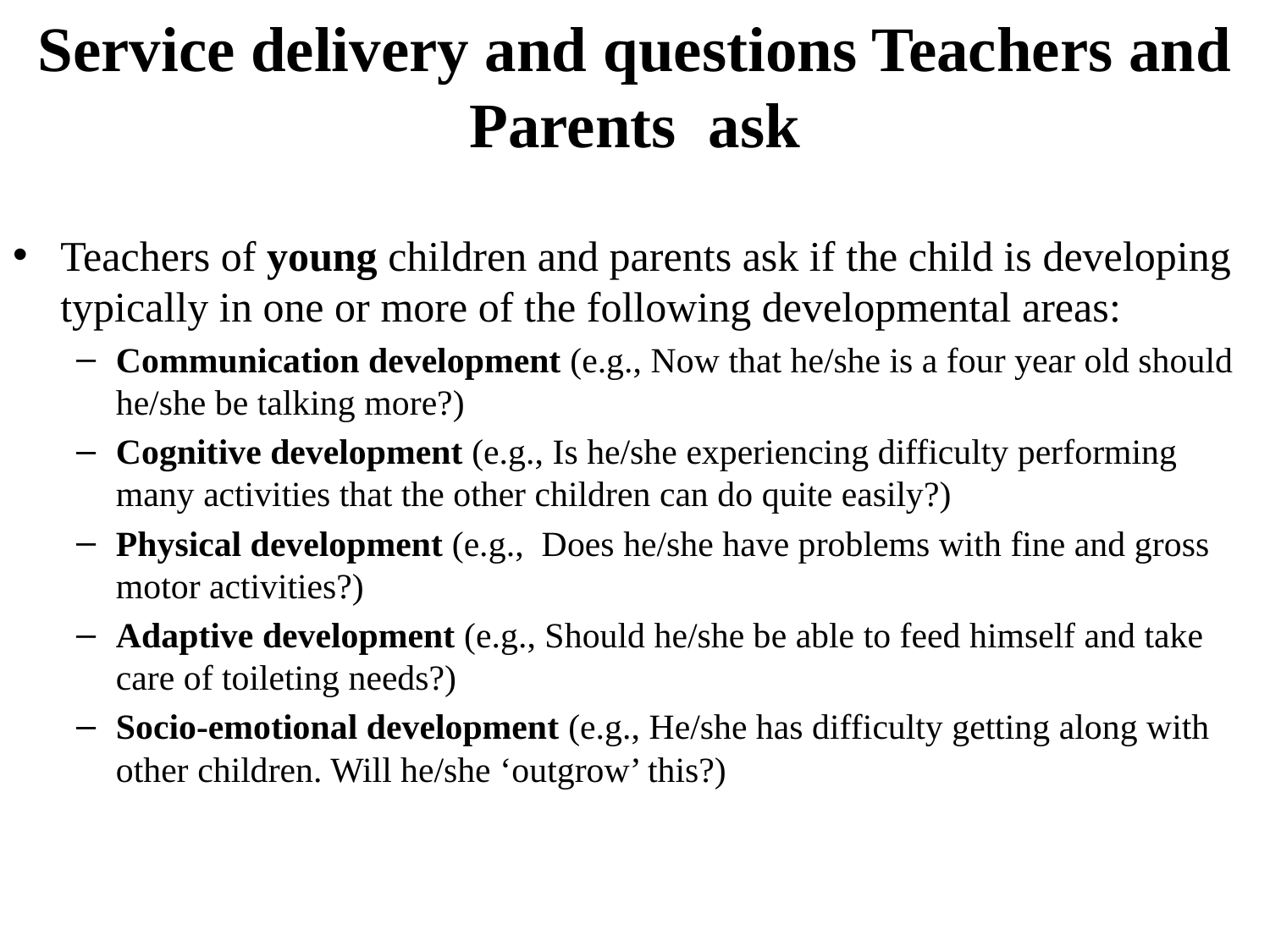

# Service delivery and questions Teachers and Parents  ask
Teachers of young children and parents ask if the child is developing typically in one or more of the following developmental areas:
Communication development (e.g., Now that he/she is a four year old should he/she be talking more?)
Cognitive development (e.g., Is he/she experiencing difficulty performing many activities that the other children can do quite easily?)
Physical development (e.g.,  Does he/she have problems with fine and gross motor activities?)
Adaptive development (e.g., Should he/she be able to feed himself and take care of toileting needs?)
Socio-emotional development (e.g., He/she has difficulty getting along with other children. Will he/she ‘outgrow’ this?)